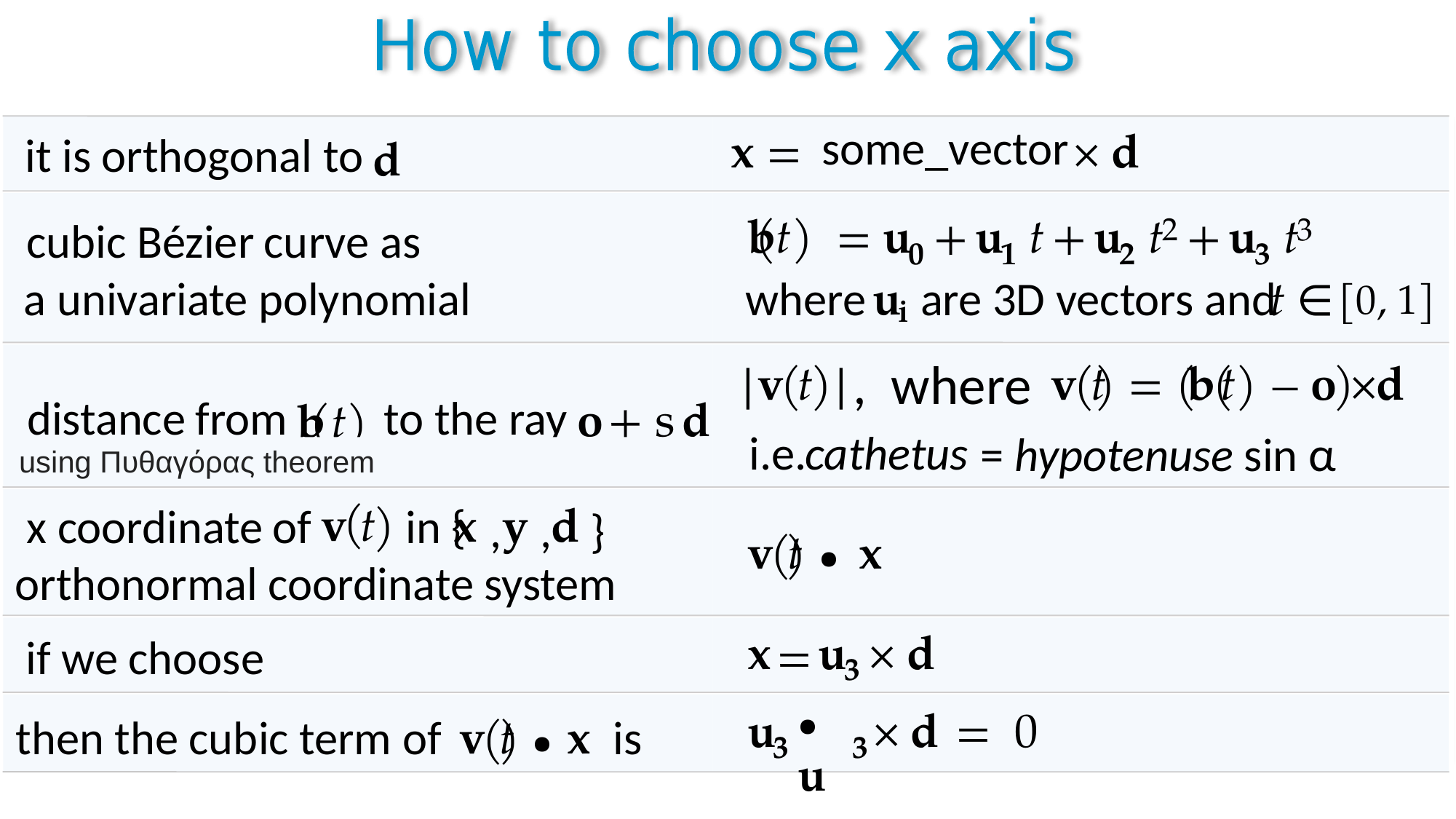

# How to choose x axis

some_vector
x =
×
d
it is orthogonal to
d

b
(t)  =
u
+
u
t
+
u
t
+
u
t
2
3
cubic
Bézier
curve as
0
1
2
3
u
a univariate polynomial
where
are 3D vectors and
t ∈
[0, 1]
i

,  where
v
(
t
)
v
(
t
) = (
b
(
t) −
o
)
×
d
|
|
distance
from
to the ray
o
+ s
d
b
(t)
i.e.
cathetus
= hypotenuse sin α

using Πυθαγόρας theorem

(
v
t
)
x
y
d
x coordinate
of
in {
,
,
}
v
(
t
) ∙
x
orthonormal coordinate system

x
u
×
d
=
if we choose
3

u
∙ u
×
d
=  0
v
(
t
) ∙
x
then the cubic term of
is
3
3